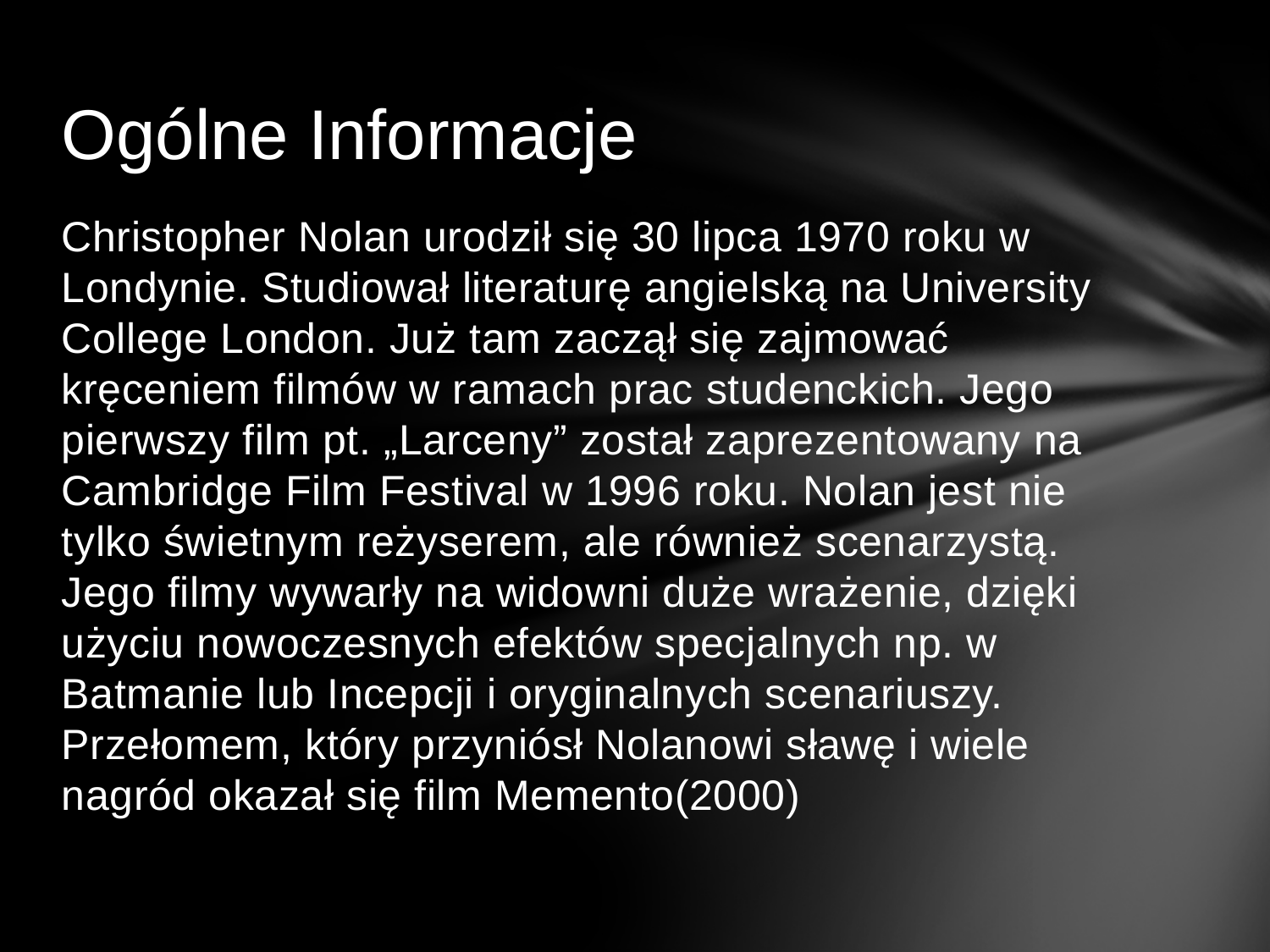

# Ogólne Informacje
Christopher Nolan urodził się 30 lipca 1970 roku w Londynie. Studiował literaturę angielską na University College London. Już tam zaczął się zajmować kręceniem filmów w ramach prac studenckich. Jego pierwszy film pt. „Larceny” został zaprezentowany na Cambridge Film Festival w 1996 roku. Nolan jest nie tylko świetnym reżyserem, ale również scenarzystą. Jego filmy wywarły na widowni duże wrażenie, dzięki użyciu nowoczesnych efektów specjalnych np. w Batmanie lub Incepcji i oryginalnych scenariuszy. Przełomem, który przyniósł Nolanowi sławę i wiele nagród okazał się film Memento(2000)